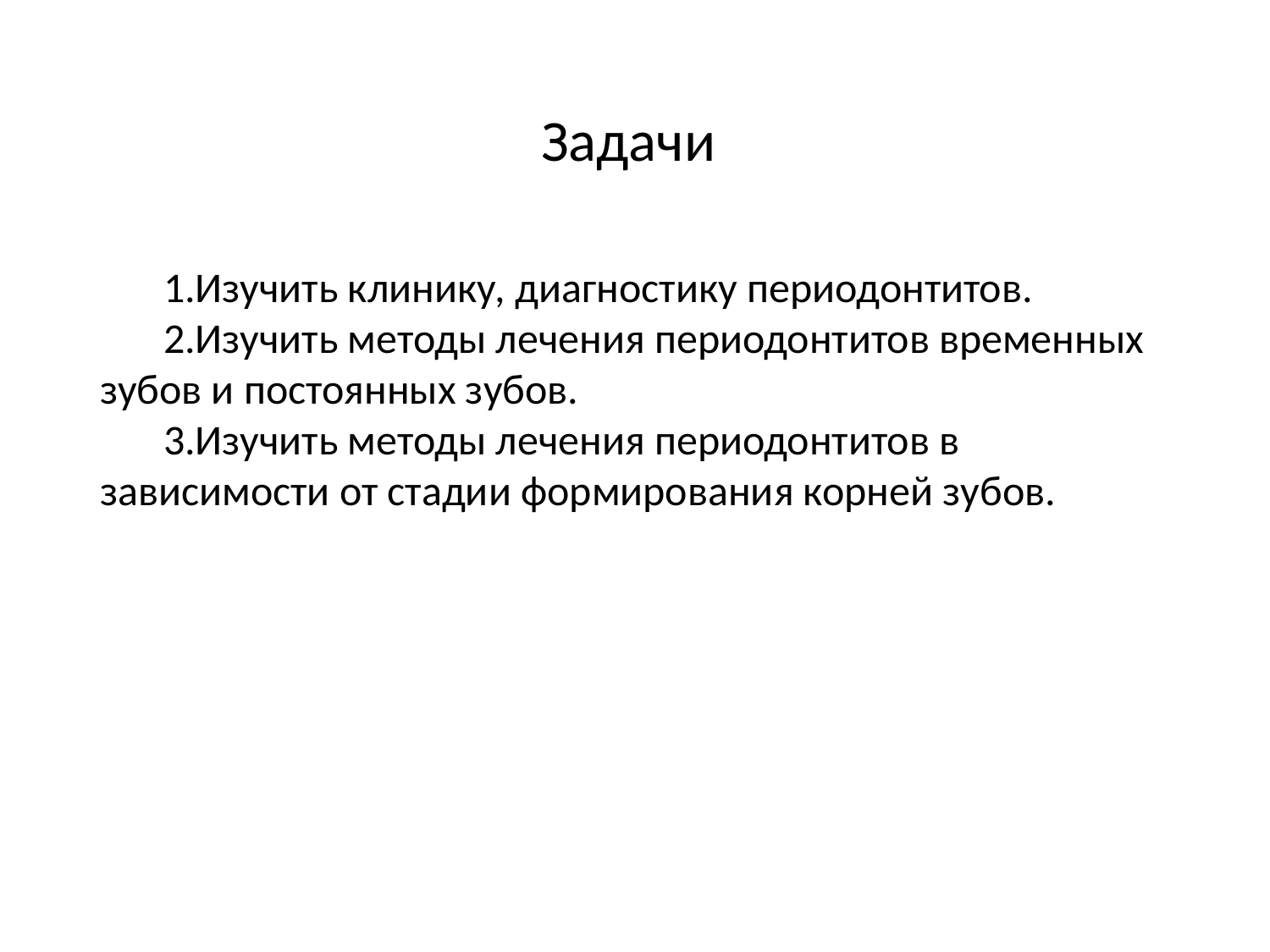

# Задачи
Изучить клинику, диагностику периодонтитов.
Изучить методы лечения периодонтитов временных зубов и постоянных зубов.
Изучить методы лечения периодонтитов в зависимости от стадии формирования корней зубов.